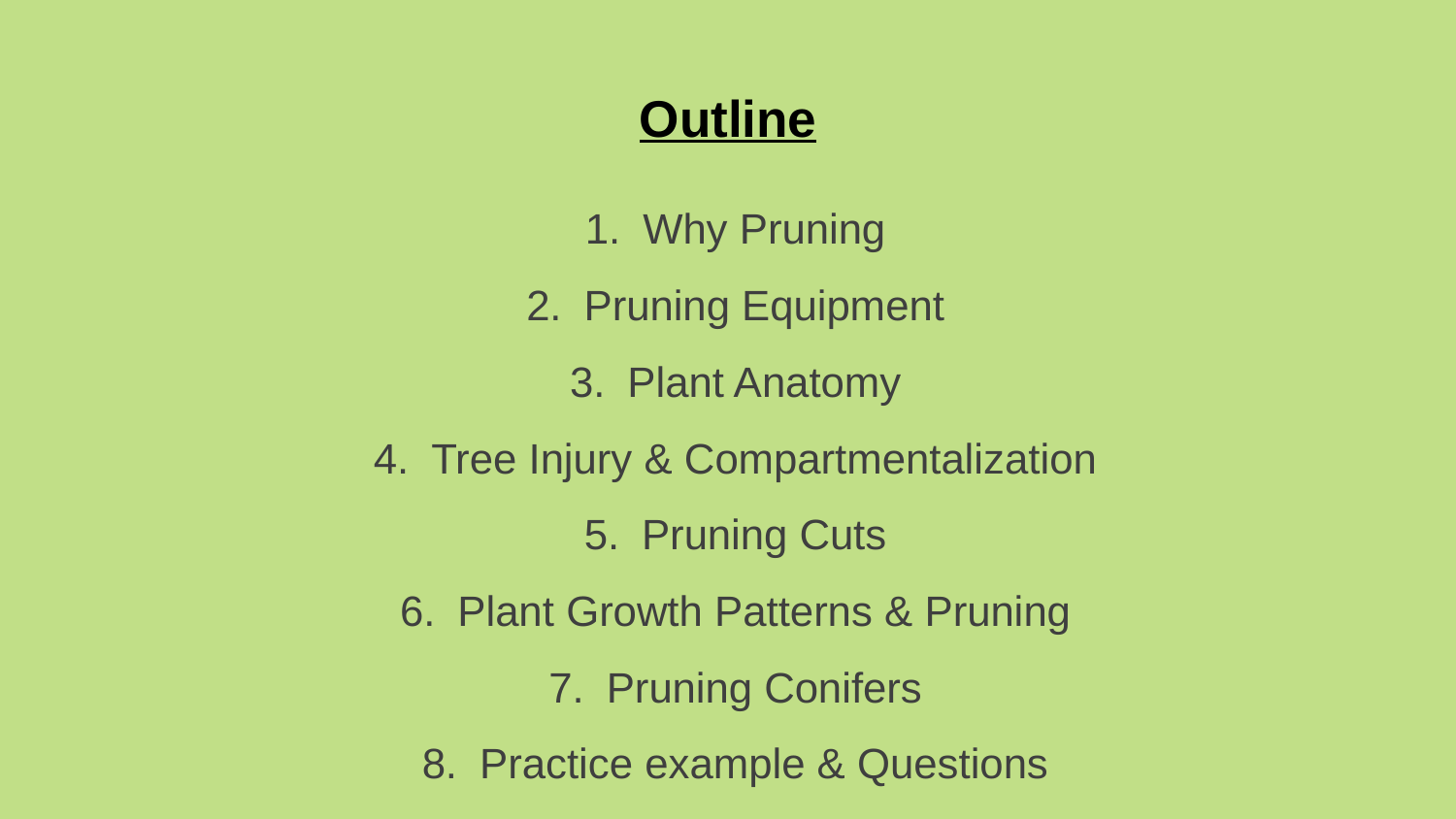

# Outline
Why Pruning
Pruning Equipment
Plant Anatomy
Tree Injury & Compartmentalization
Pruning Cuts
Plant Growth Patterns & Pruning
Pruning Conifers
Practice example & Questions